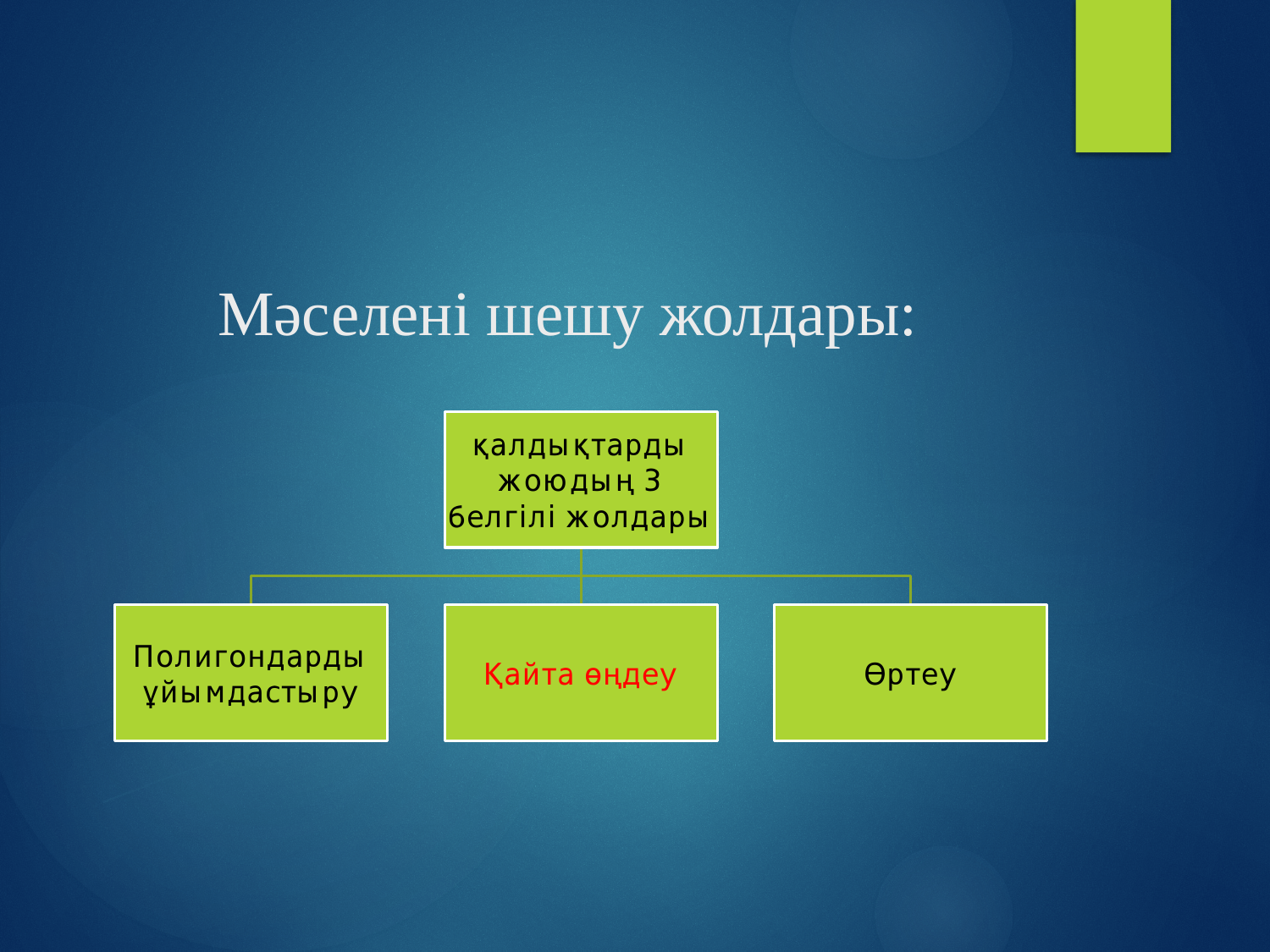

# Мәселені шешу жолдары:
қалдықтарды жоюдың 3 белгілі жолдары
Полигондарды ұйымдастыру
Қайта өңдеу
Өртеу